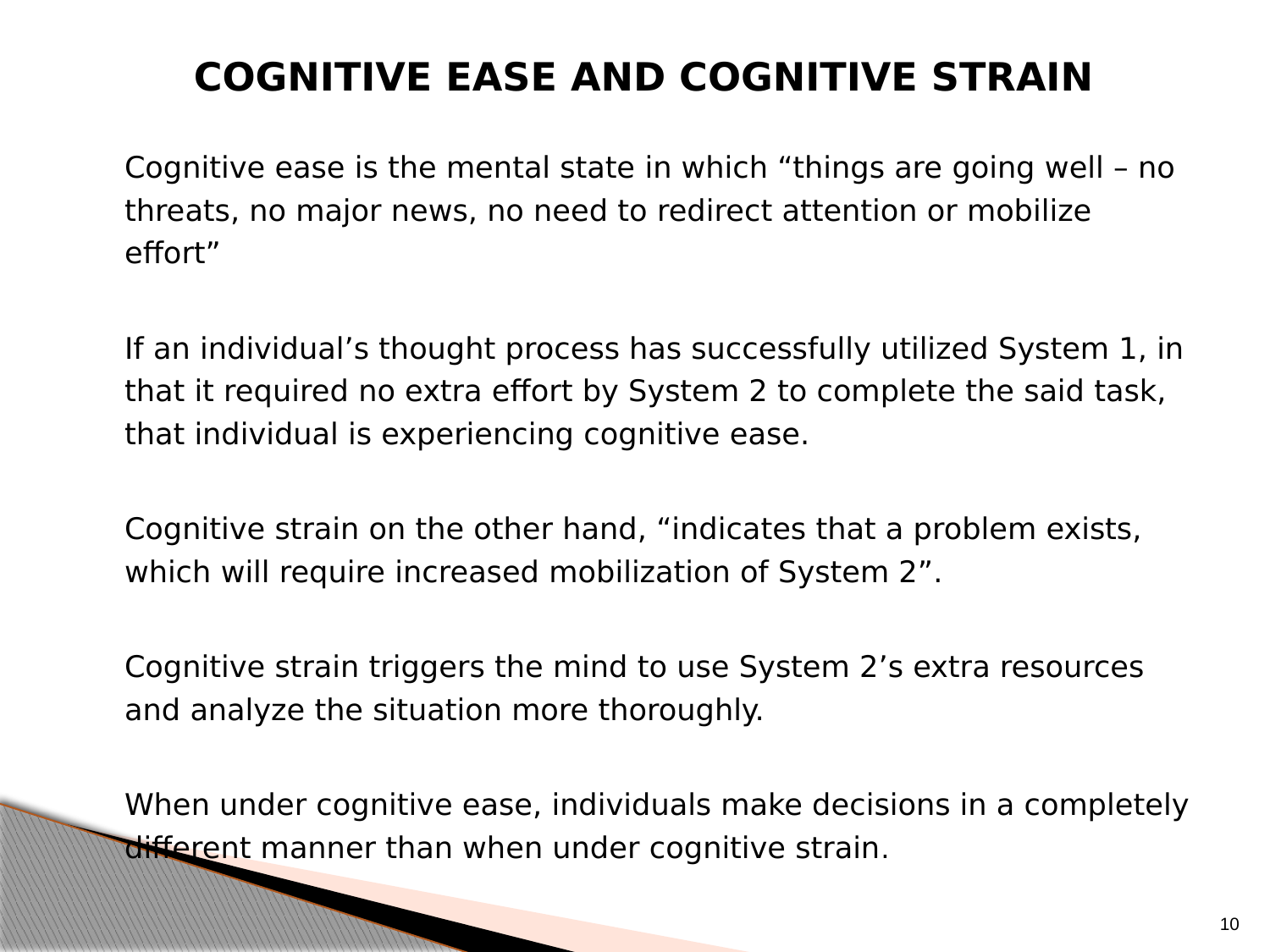

COGNITIVE EASE AND COGNITIVE STRAIN

	Cognitive ease is the mental state in which “things are going well – no threats, no major news, no need to redirect attention or mobilize effort”

	If an individual’s thought process has successfully utilized System 1, in that it required no extra effort by System 2 to complete the said task, that individual is experiencing cognitive ease.

	Cognitive strain on the other hand, “indicates that a problem exists, which will require increased mobilization of System 2”.

	Cognitive strain triggers the mind to use System 2’s extra resources and analyze the situation more thoroughly.

	When under cognitive ease, individuals make decisions in a completely different manner than when under cognitive strain.
10